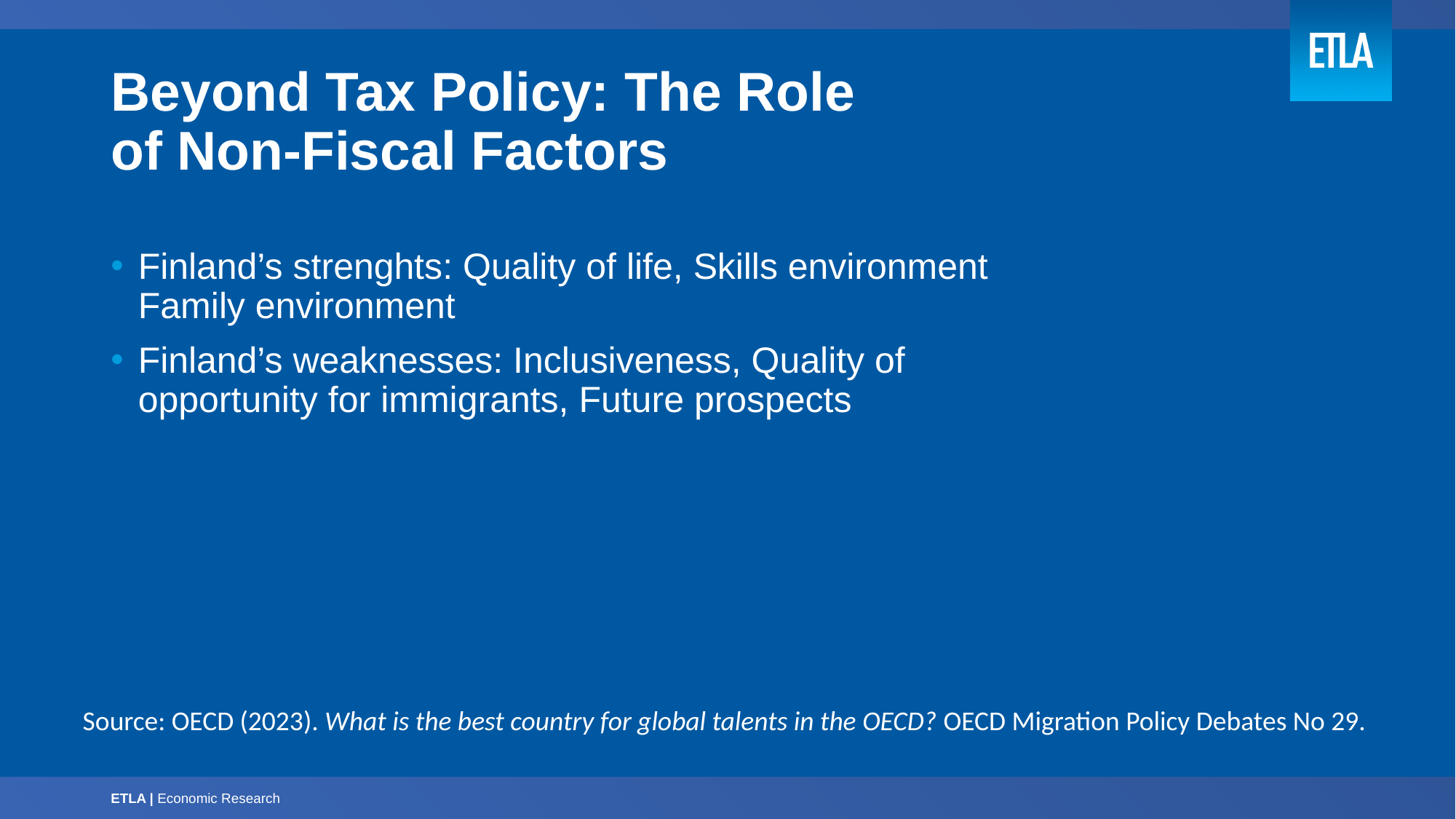

# Beyond Tax Policy: The Role of Non-Fiscal Factors
Finland’s strenghts: Quality of life, Skills environment Family environment
Finland’s weaknesses: Inclusiveness, Quality of opportunity for immigrants, Future prospects
Source: OECD (2023). What is the best country for global talents in the OECD? OECD Migration Policy Debates No 29.